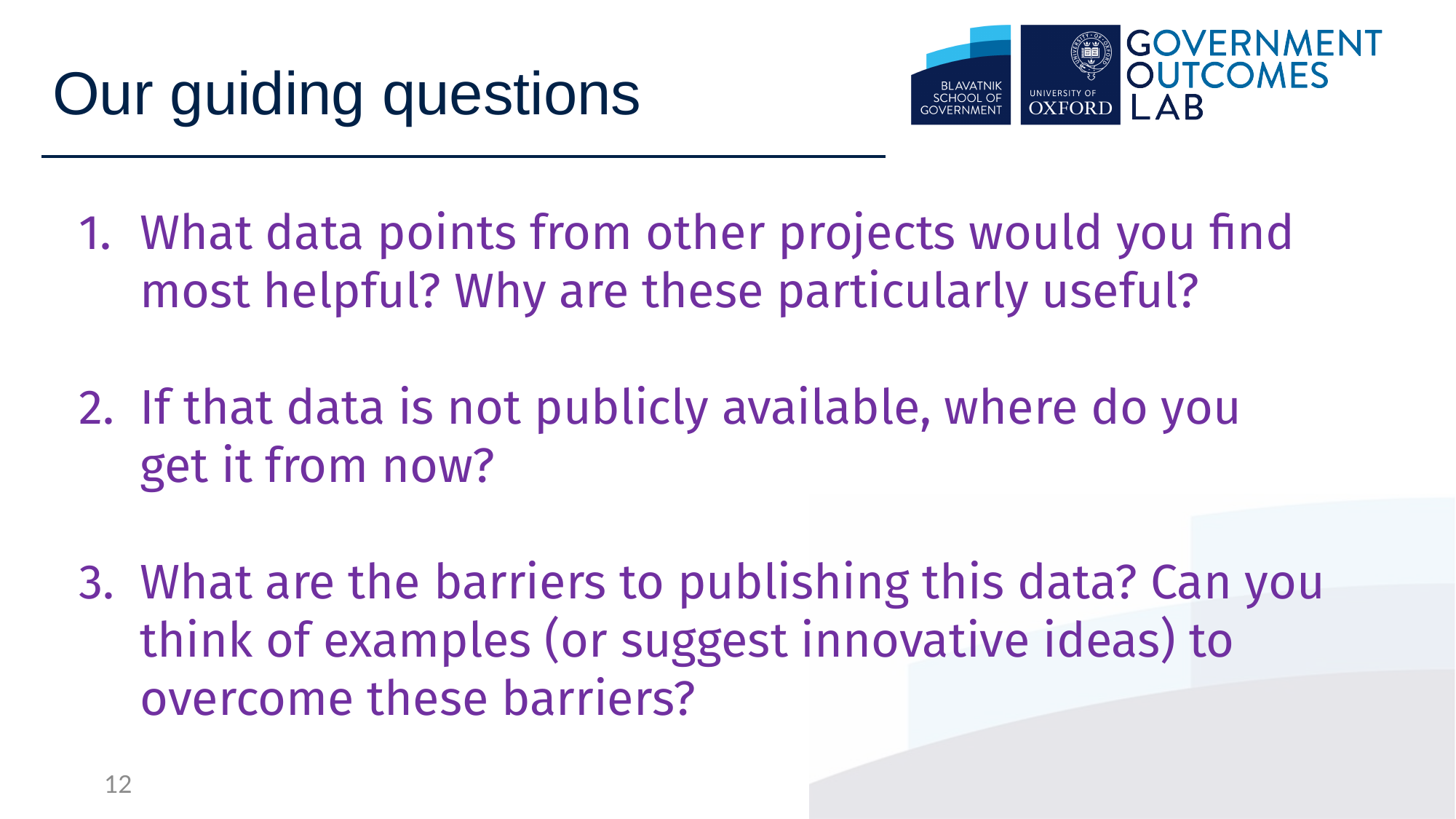

Our guiding questions
What data points from other projects would you find most helpful? Why are these particularly useful?
If that data is not publicly available, where do you get it from now?

What are the barriers to publishing this data? Can you think of examples (or suggest innovative ideas) to overcome these barriers?

12